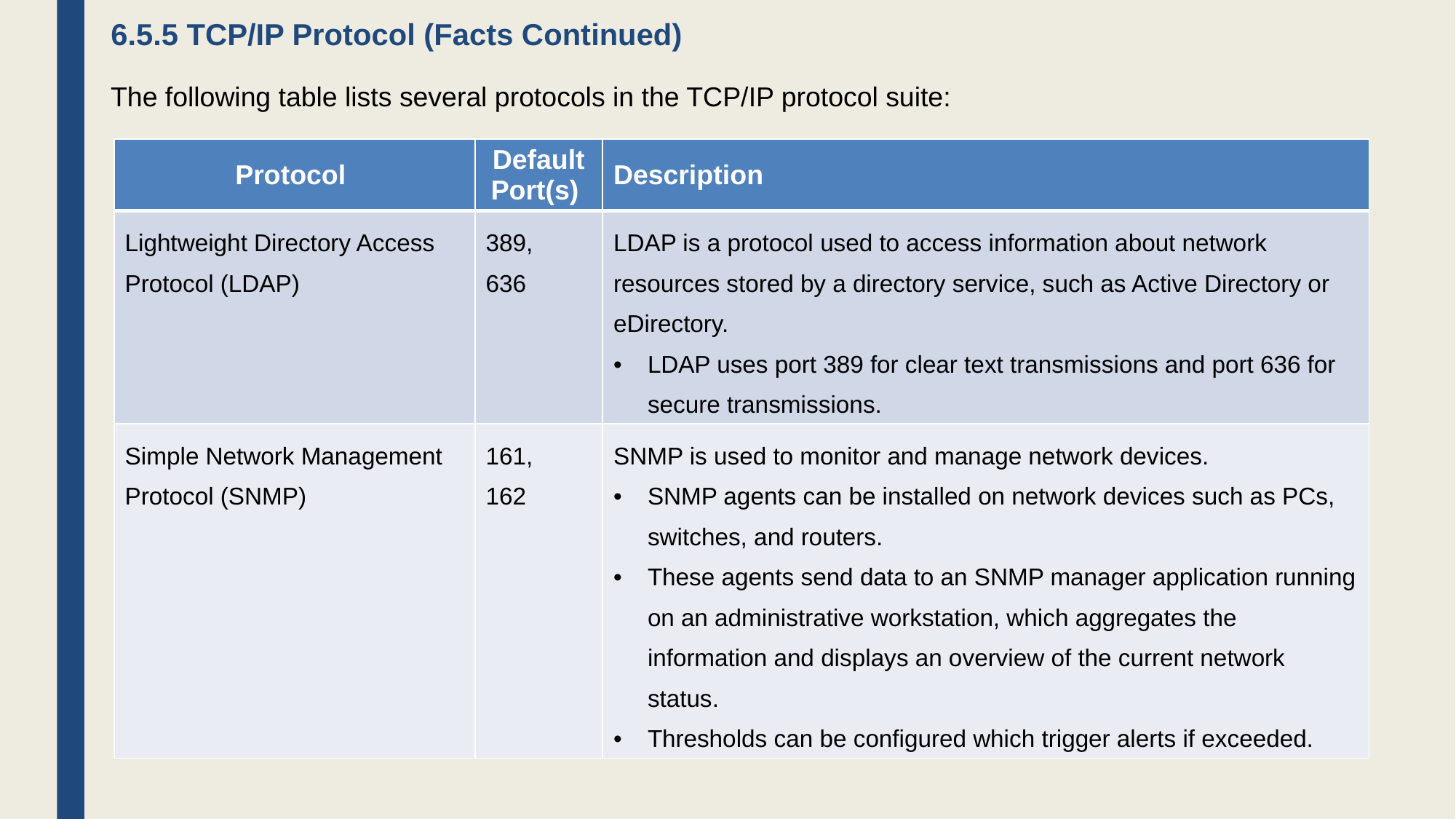

# 6.5.5 TCP/IP Protocol (Facts Continued)
The following table lists several protocols in the TCP/IP protocol suite:

| Protocol | Default Port(s) | Description |
| --- | --- | --- |
| Lightweight Directory Access Protocol (LDAP) | 389, 636 | LDAP is a protocol used to access information about network resources stored by a directory service, such as Active Directory or eDirectory. LDAP uses port 389 for clear text transmissions and port 636 for secure transmissions. |
| Simple Network Management Protocol (SNMP) | 161, 162 | SNMP is used to monitor and manage network devices. SNMP agents can be installed on network devices such as PCs, switches, and routers. These agents send data to an SNMP manager application running on an administrative workstation, which aggregates the information and displays an overview of the current network status. Thresholds can be configured which trigger alerts if exceeded. |